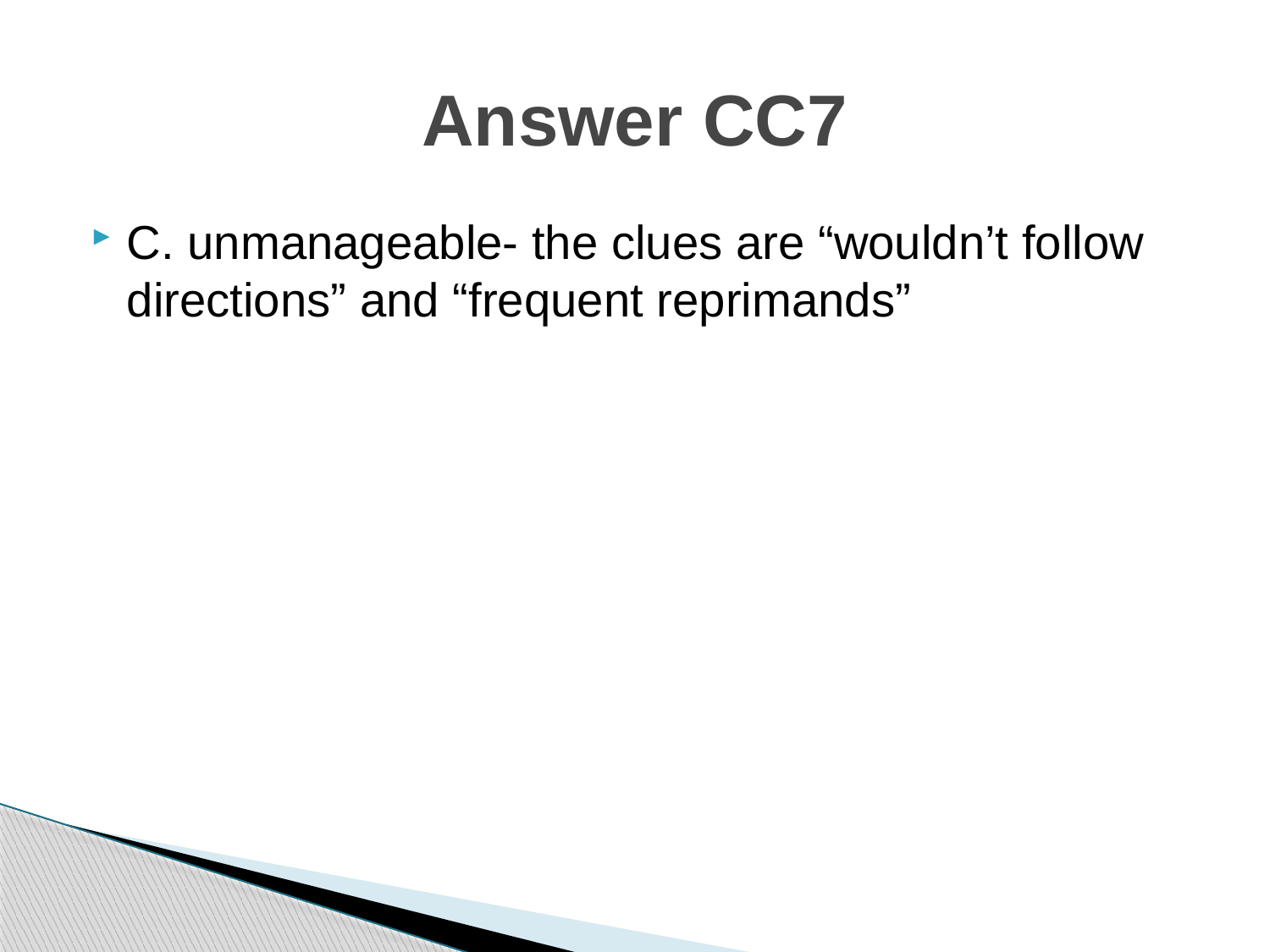

# Answer CC7
C. unmanageable- the clues are “wouldn’t follow directions” and “frequent reprimands”